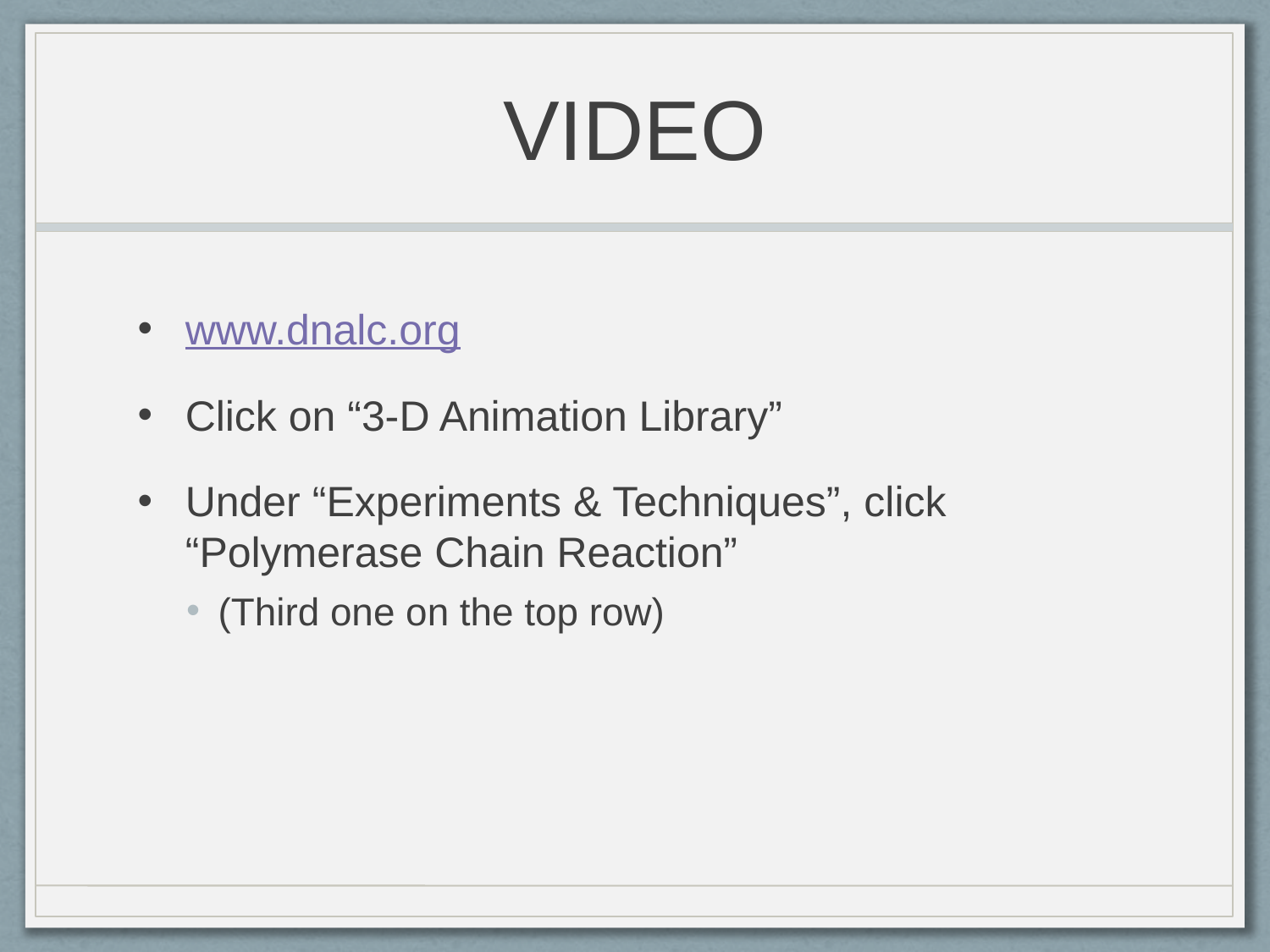

# VIDEO
www.dnalc.org
Click on “3-D Animation Library”
Under “Experiments & Techniques”, click “Polymerase Chain Reaction”
(Third one on the top row)